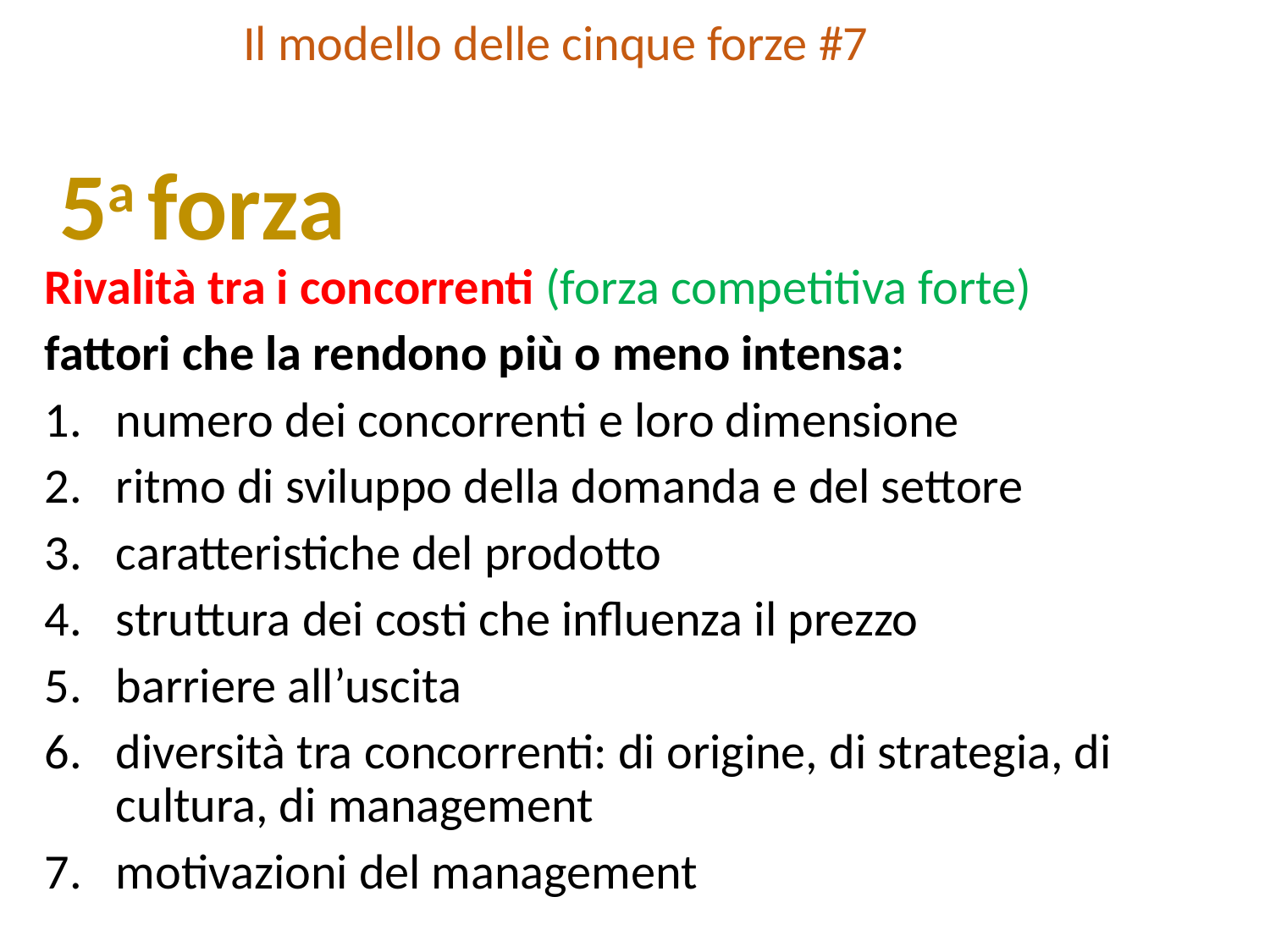

# Il modello delle cinque forze #7
5a forza
Rivalità tra i concorrenti (forza competitiva forte)
fattori che la rendono più o meno intensa:
numero dei concorrenti e loro dimensione
ritmo di sviluppo della domanda e del settore
caratteristiche del prodotto
struttura dei costi che influenza il prezzo
barriere all’uscita
diversità tra concorrenti: di origine, di strategia, di cultura, di management
motivazioni del management